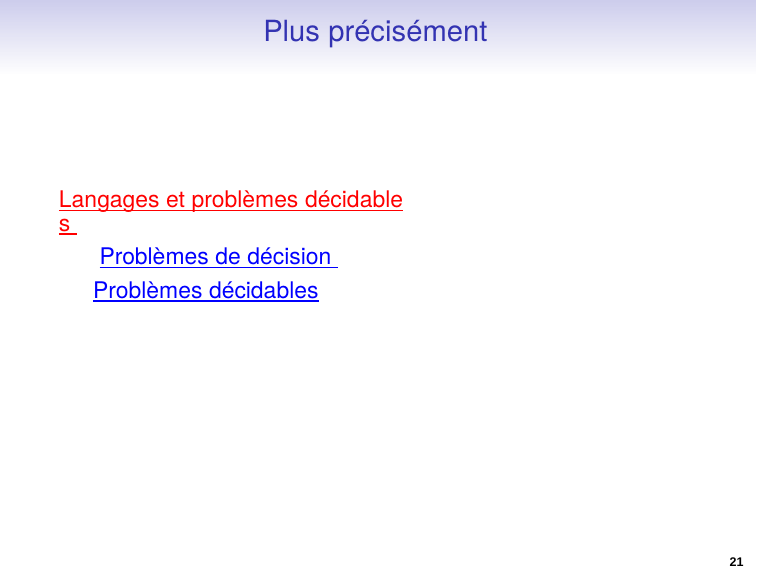

# Plus précisément
Langages et problèmes décidables  Problèmes de décision  Problèmes décidables
21